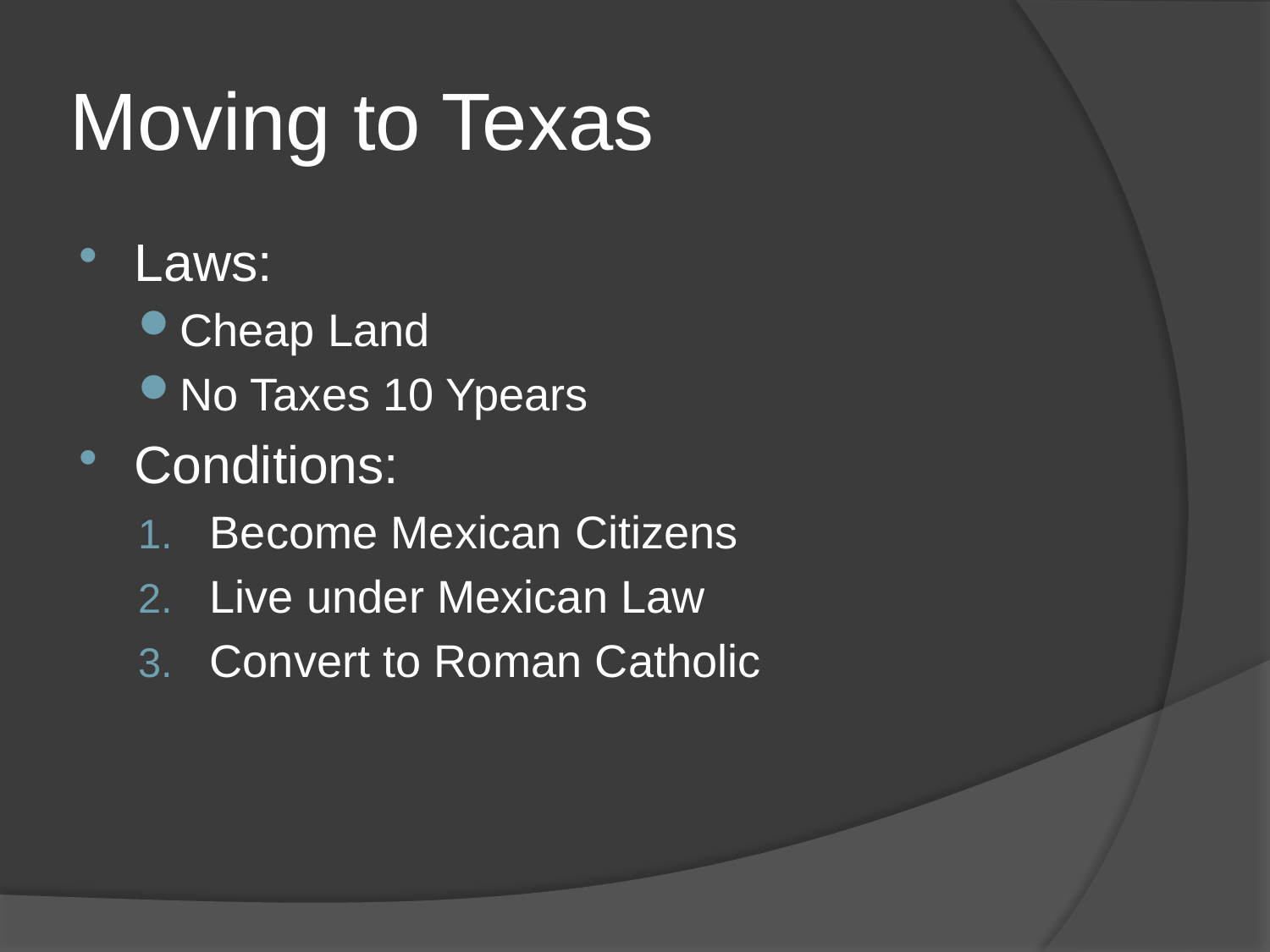

# Moving to Texas
Laws:
Cheap Land
No Taxes 10 Ypears
Conditions:
Become Mexican Citizens
Live under Mexican Law
Convert to Roman Catholic